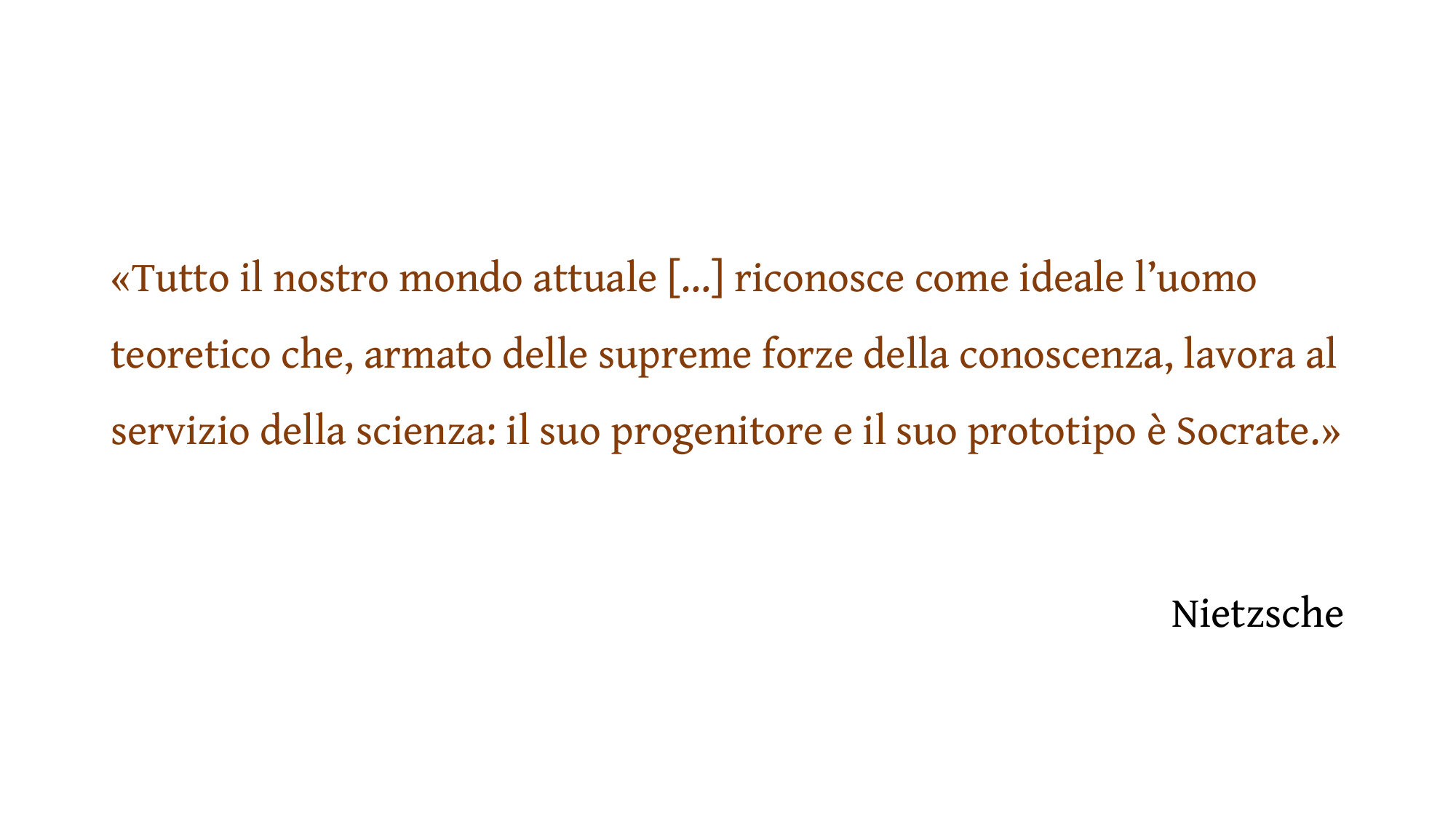

#
«Tutto il nostro mondo attuale […] riconosce come ideale l’uomo teoretico che, armato delle supreme forze della conoscenza, lavora al servizio della scienza: il suo progenitore e il suo prototipo è Socrate.»

Nietzsche